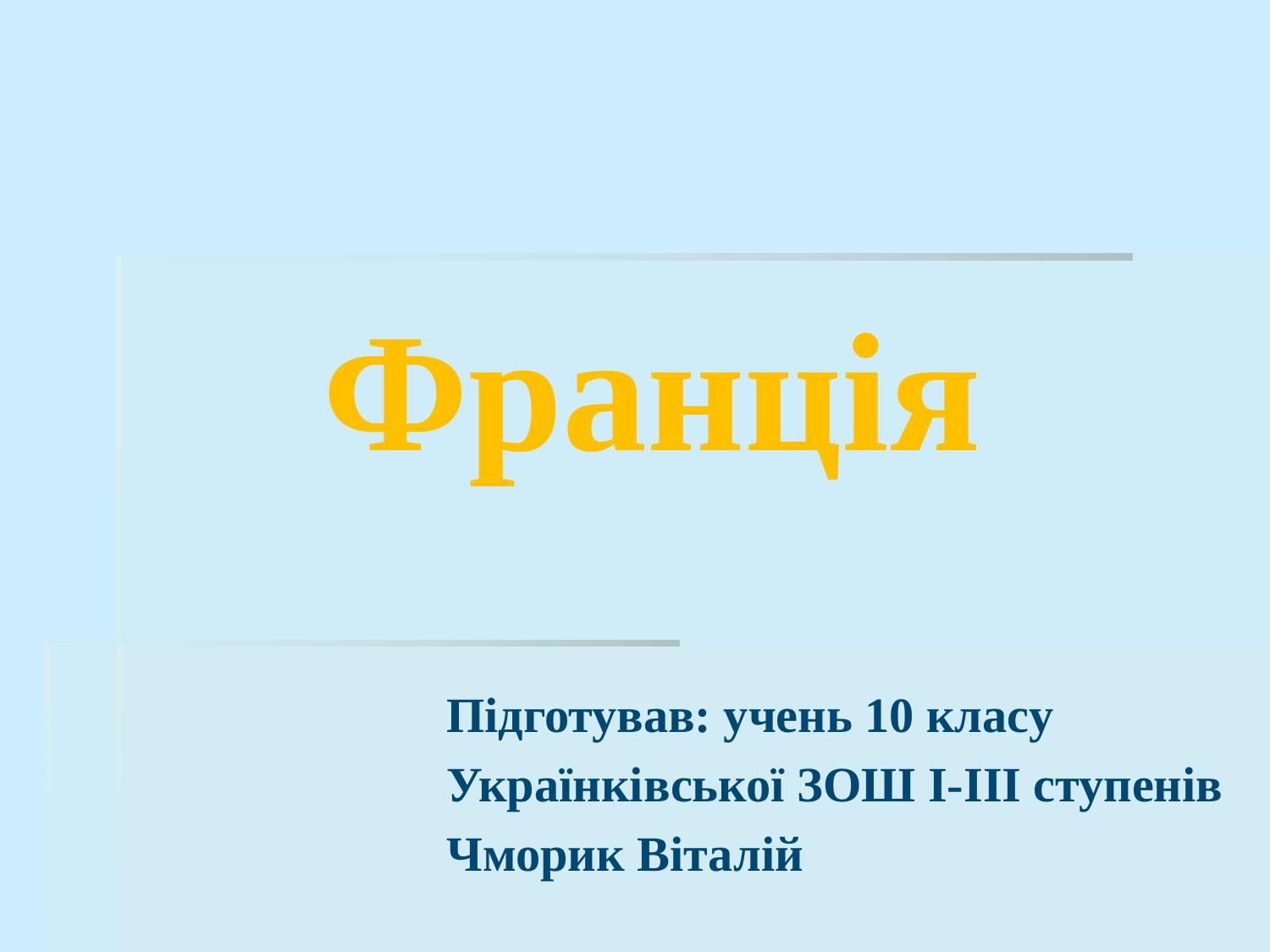

Франція
Підготував: учень 10 класу
Українківської ЗОШ І-ІІІ ступенів
Чморик Віталій